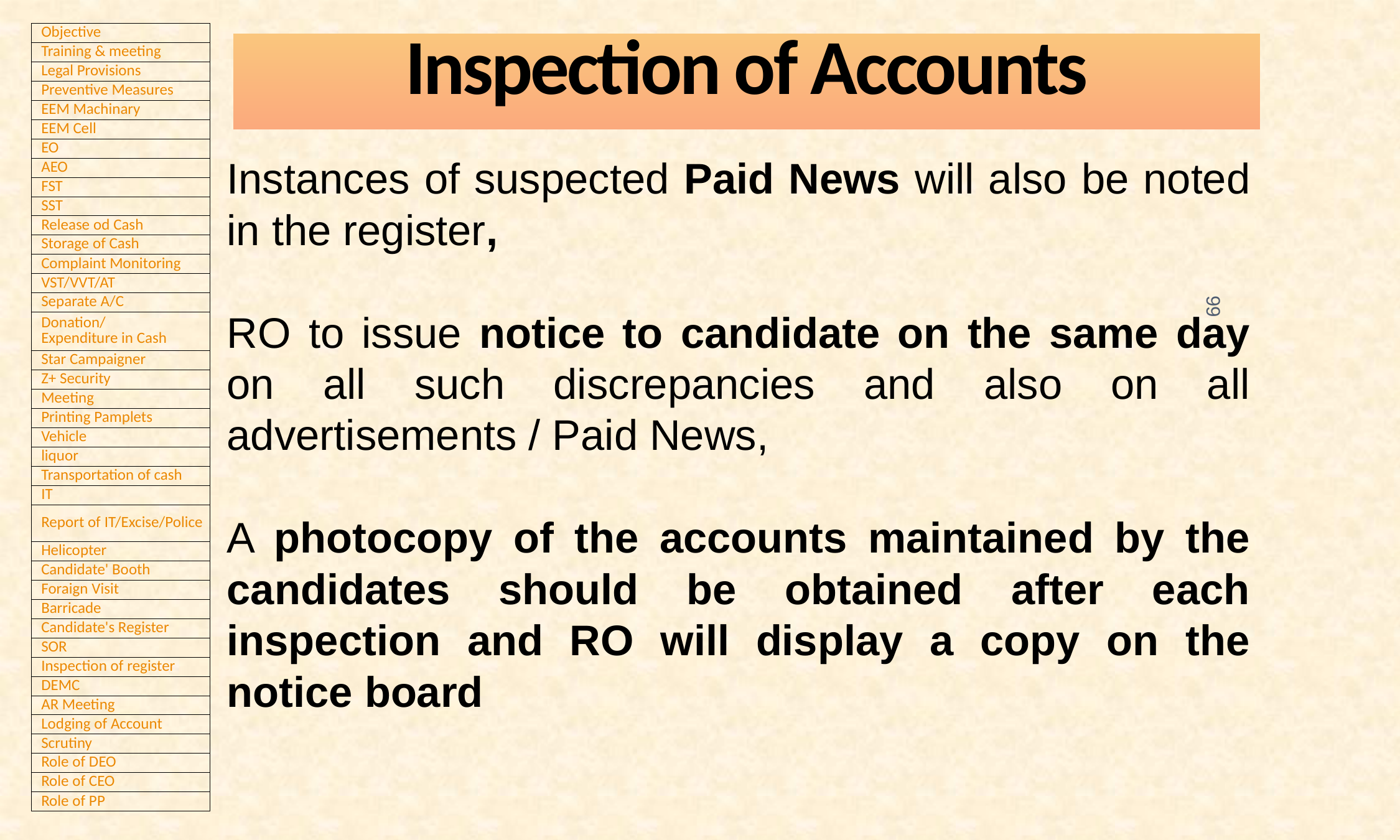

Inspection of Accounts
Instances of suspected Paid News will also be noted in the register,

RO to issue notice to candidate on the same day on all such discrepancies and also on all advertisements / Paid News,

A photocopy of the accounts maintained by the candidates should be obtained after each inspection and RO will display a copy on the notice board

99